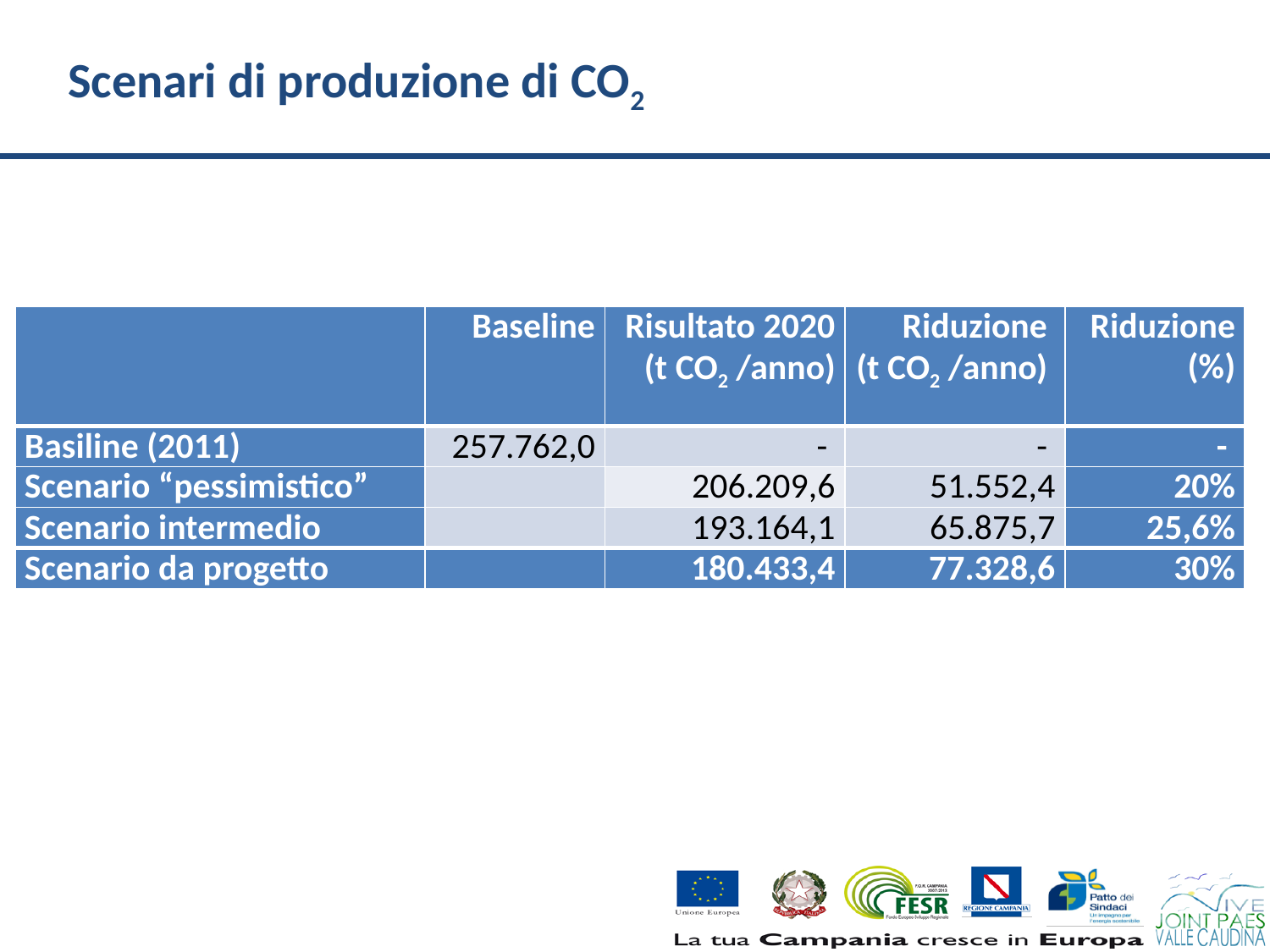

# Scenari di produzione di CO2
|  | Baseline | Risultato 2020 (t CO2 /anno) | Riduzione (t CO2 /anno) | Riduzione (%) |
| --- | --- | --- | --- | --- |
| Basiline (2011) | 257.762,0 | - | - | - |
| Scenario “pessimistico” |  | 206.209,6 | 51.552,4 | 20% |
| Scenario intermedio |  | 193.164,1 | 65.875,7 | 25,6% |
| Scenario da progetto |  | 180.433,4 | 77.328,6 | 30% |